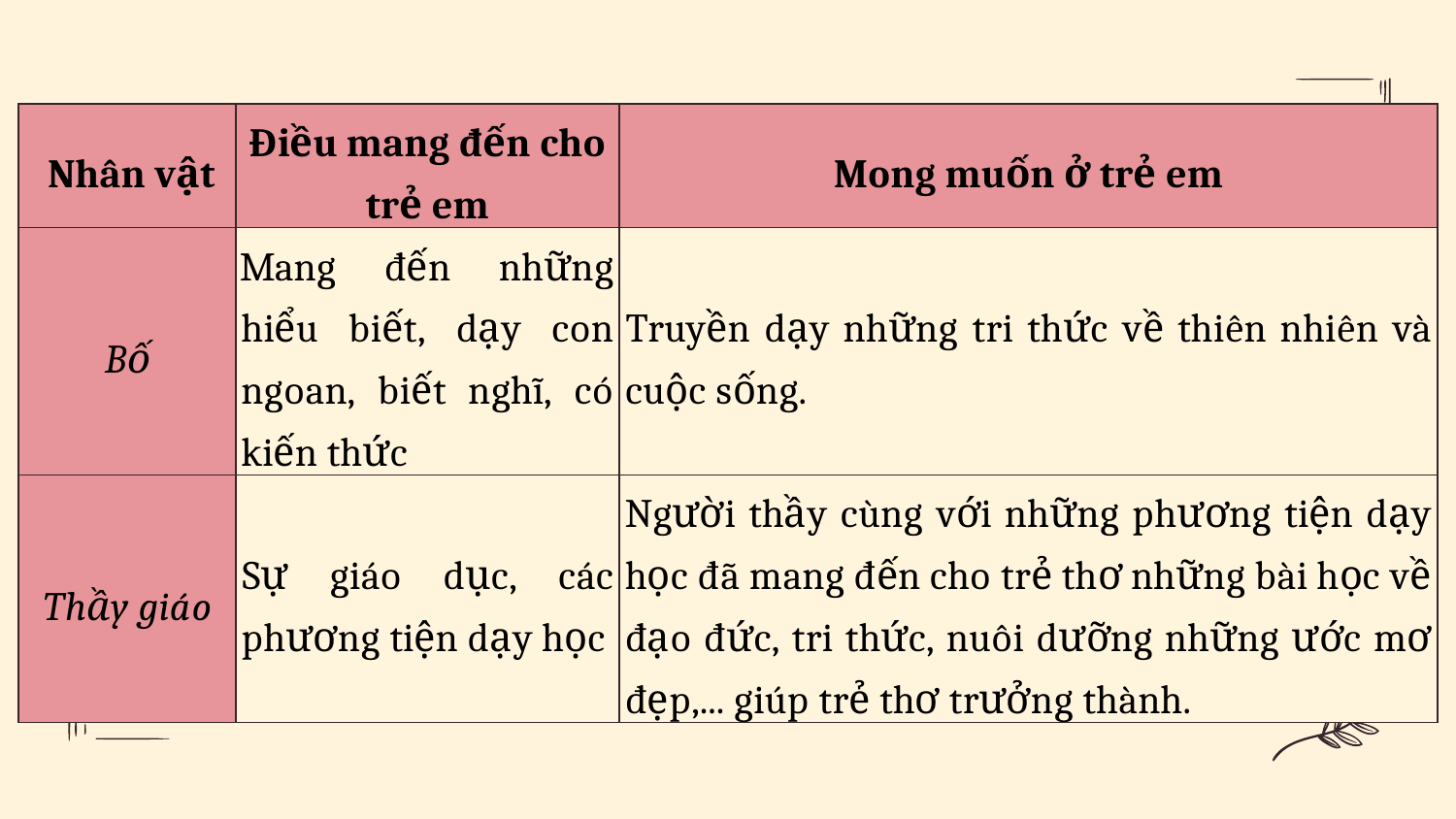

| Nhân vật | Điều mang đến cho trẻ em | Mong muốn ở trẻ em |
| --- | --- | --- |
| Bố | Mang đến những hiểu biết, dạy con ngoan, biết nghĩ, có kiến thức | Truyền dạy những tri thức về thiên nhiên và cuộc sống. |
| Thầy giáo | Sự giáo dục, các phương tiện dạy học | Người thầy cùng với những phương tiện dạy học đã mang đến cho trẻ thơ những bài học về đạo đức, tri thức, nuôi dưỡng những ước mơ đẹp,... giúp trẻ thơ trưởng thành. |